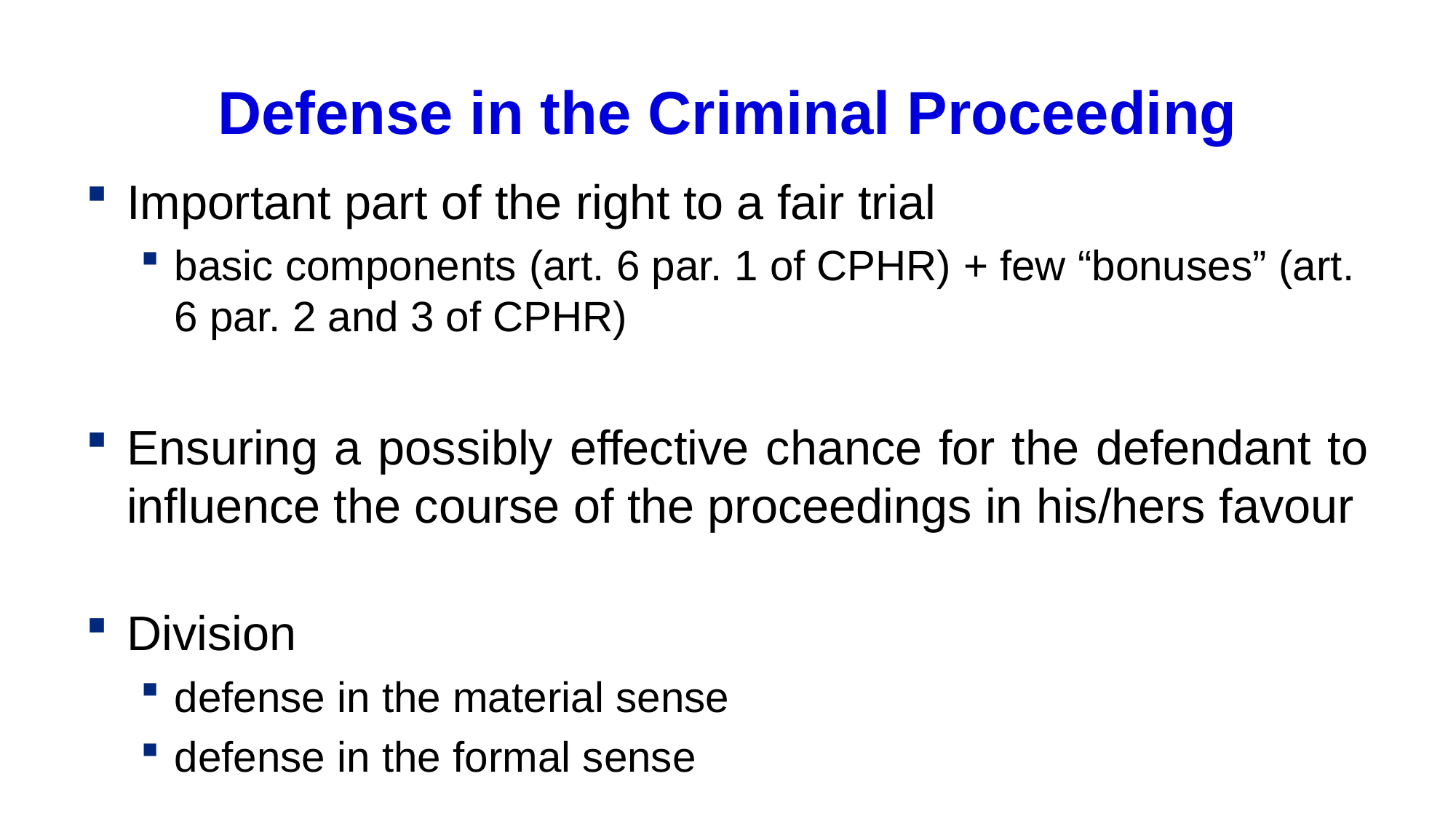

# Defense in the Criminal Proceeding
Important part of the right to a fair trial
basic components (art. 6 par. 1 of CPHR) + few “bonuses” (art. 6 par. 2 and 3 of CPHR)

Ensuring a possibly effective chance for the defendant to influence the course of the proceedings in his/hers favour

Division
defense in the material sense
defense in the formal sense